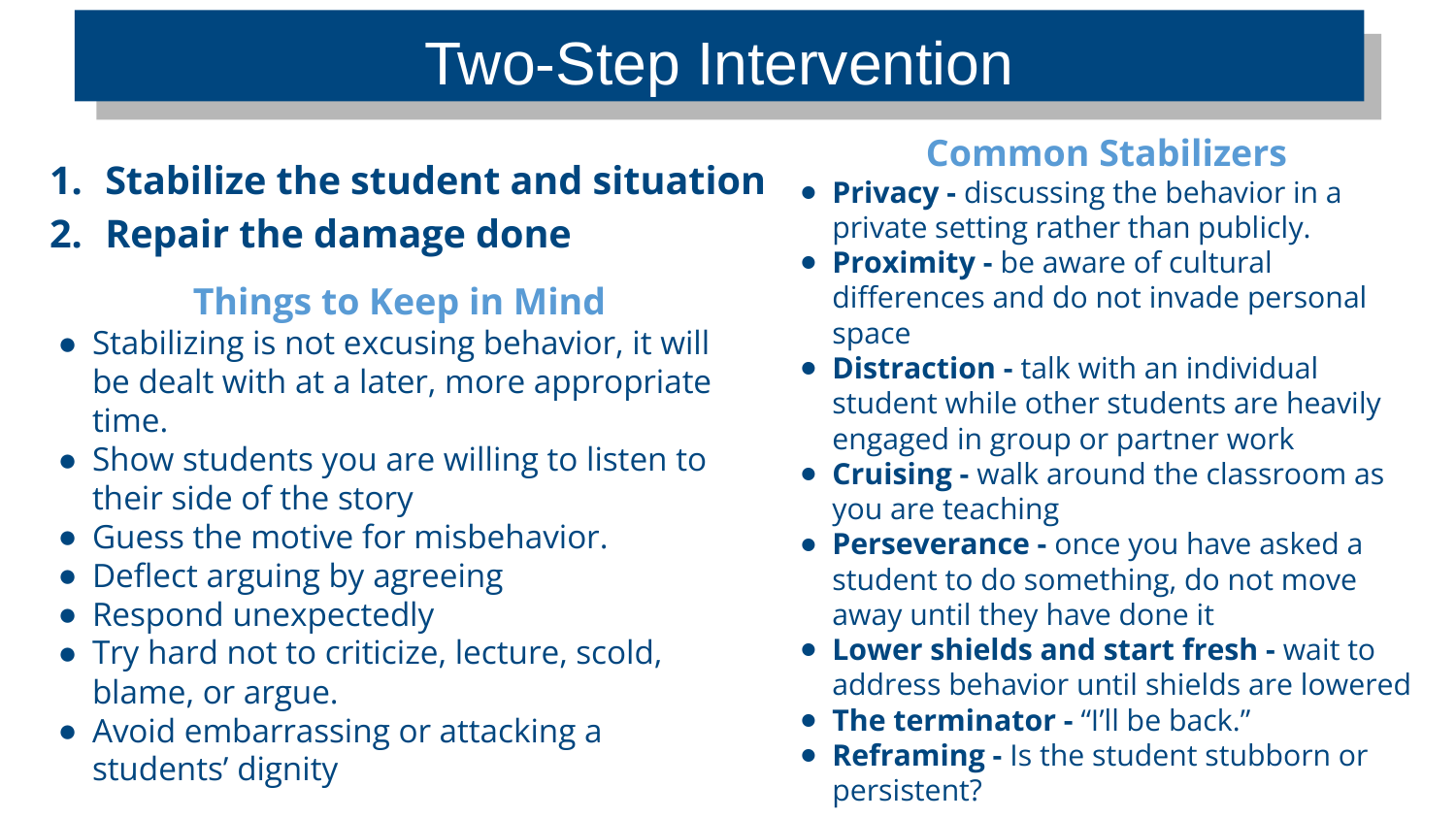

Two-Step Intervention
Common Stabilizers
Privacy - discussing the behavior in a private setting rather than publicly.
Proximity - be aware of cultural differences and do not invade personal space
Distraction - talk with an individual student while other students are heavily engaged in group or partner work
Cruising - walk around the classroom as you are teaching
Perseverance - once you have asked a student to do something, do not move away until they have done it
Lower shields and start fresh - wait to address behavior until shields are lowered
The terminator - “I’ll be back.”
Reframing - Is the student stubborn or persistent?
Stabilize the student and situation
Repair the damage done
Things to Keep in Mind
Stabilizing is not excusing behavior, it will be dealt with at a later, more appropriate time.
Show students you are willing to listen to their side of the story
Guess the motive for misbehavior.
Deflect arguing by agreeing
Respond unexpectedly
Try hard not to criticize, lecture, scold, blame, or argue.
Avoid embarrassing or attacking a students’ dignity